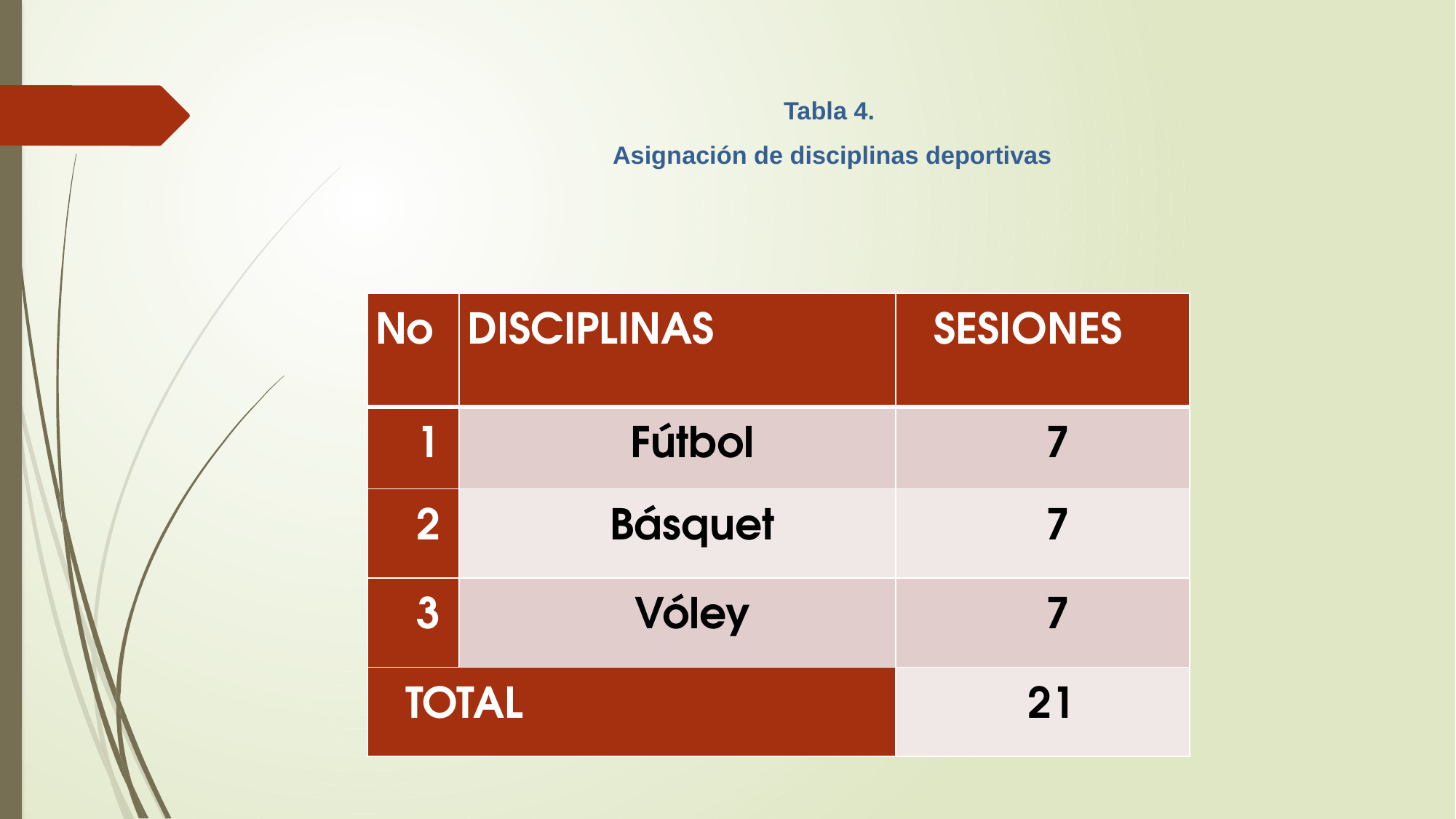

# Tabla 4. Asignación de disciplinas deportivas
| No | DISCIPLINAS | SESIONES |
| --- | --- | --- |
| 1 | Fútbol | 7 |
| 2 | Básquet | 7 |
| 3 | Vóley | 7 |
| TOTAL |  | 21 |